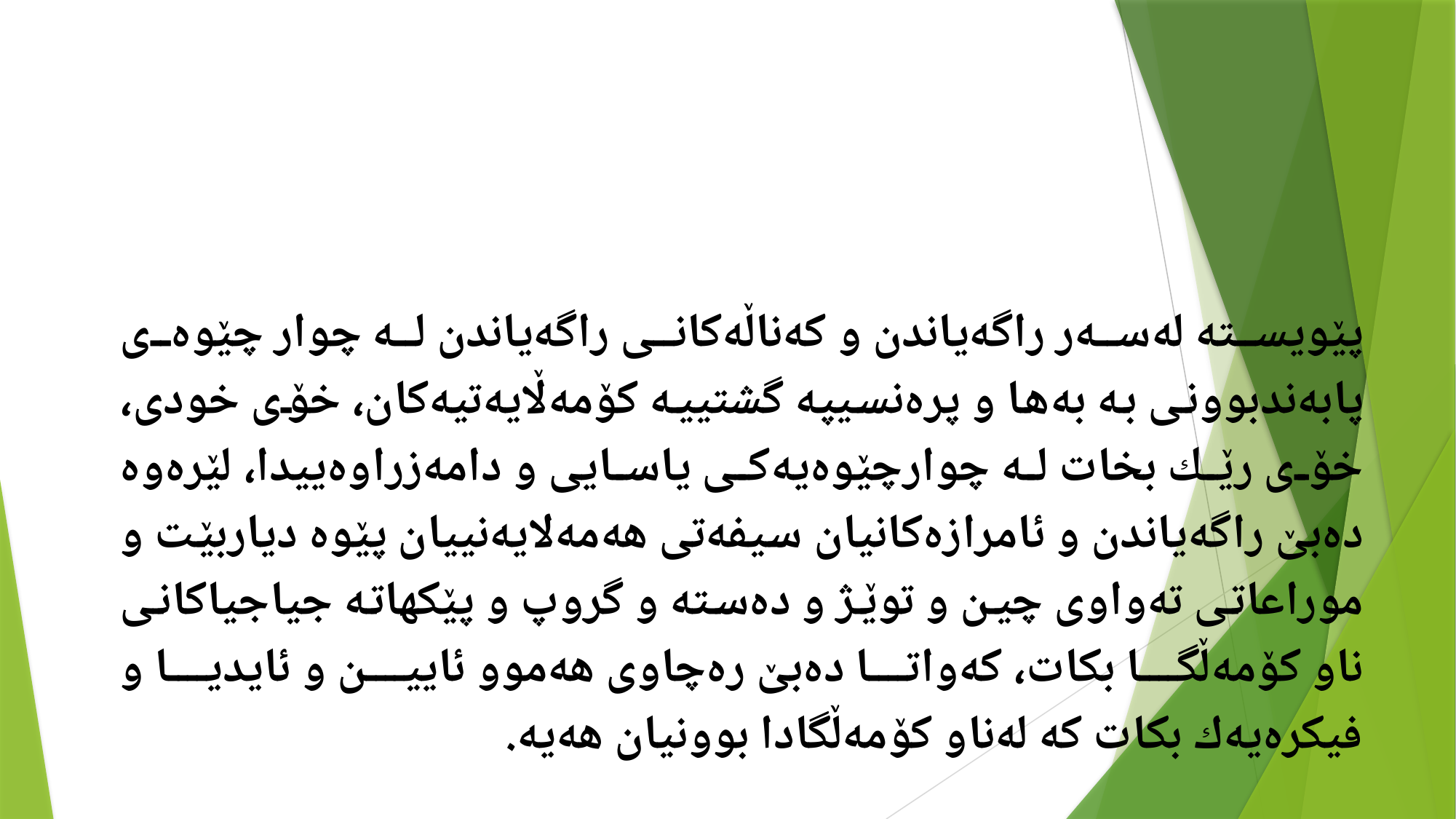

پێویستە لەسەر راگەیاندن و كەناڵەكانی راگەیاندن لە چوار چێوەی پابەندبوونی بە بەها و پرەنسیپە گشتییە كۆمەڵایەتیەكان، خۆی خودی، خۆی رێك بخات لە چوارچێوەیەكی یاسایی و دامەزراوەییدا، لێرەوە دەبێ‌ راگەیاندن و ئامرازەكانیان سیفەتی هەمەلایەنییان پێوە دیاربێت و موراعاتی تەواوی چین و توێژ و دەستە و گروپ و پێكهاتە جیاجیاكانی ناو كۆمەڵگا بكات، كەواتا دەبێ‌ رەچاوی هەموو ئایین و ئایدیا و فیكرەیەك بكات كە لەناو كۆمەڵگادا بوونیان هەیە.